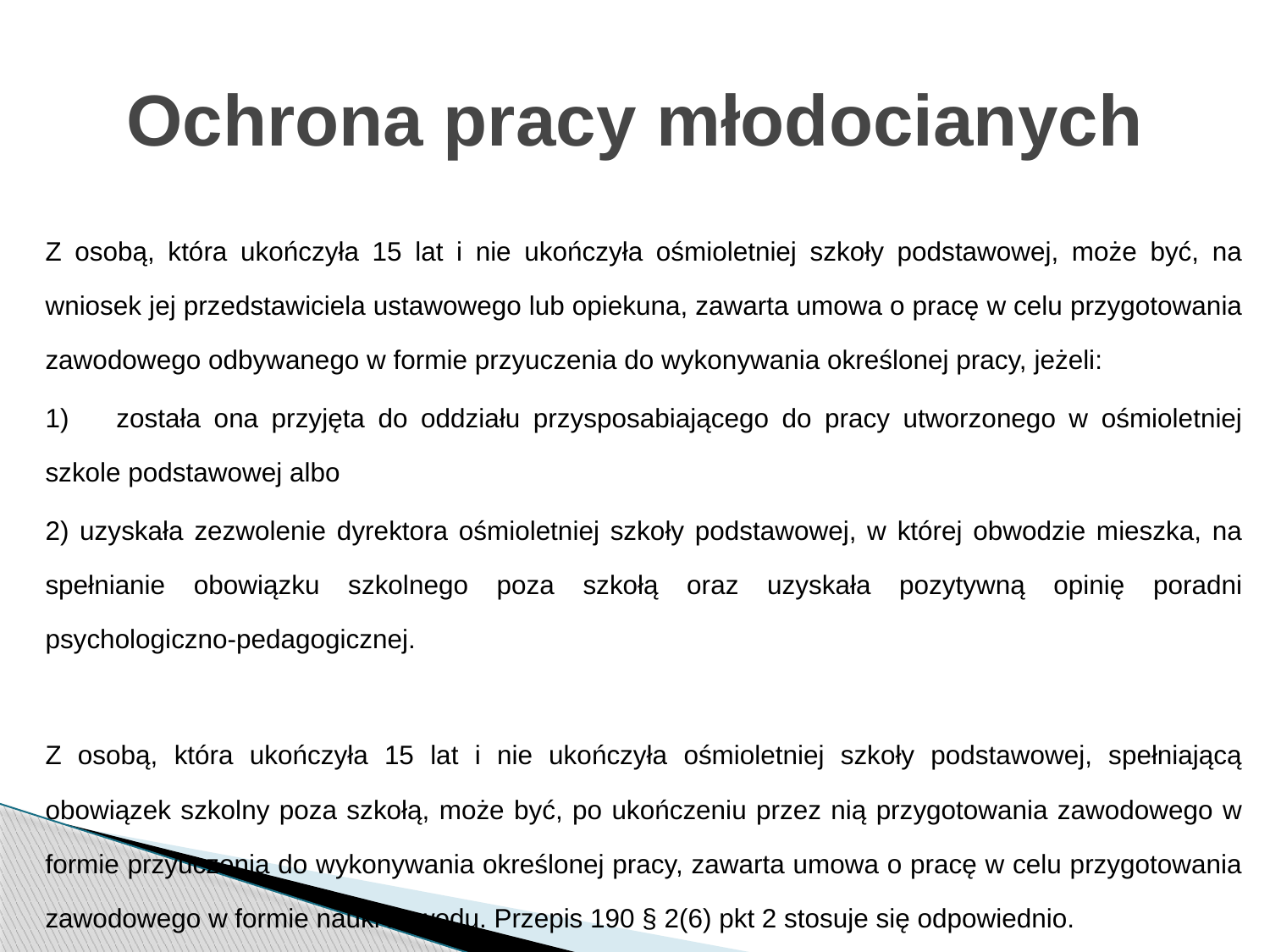

# Ochrona pracy młodocianych
	Z osobą, która ukończyła 15 lat i nie ukończyła ośmioletniej szkoły podstawowej, może być, na wniosek jej przedstawiciela ustawowego lub opiekuna, zawarta umowa o pracę w celu przygotowania zawodowego odbywanego w formie przyuczenia do wykonywania określonej pracy, jeżeli:
1)	została ona przyjęta do oddziału przysposabiającego do pracy utworzonego w ośmioletniej szkole podstawowej albo
2) uzyskała zezwolenie dyrektora ośmioletniej szkoły podstawowej, w której obwodzie mieszka, na spełnianie obowiązku szkolnego poza szkołą oraz uzyskała pozytywną opinię poradni psychologiczno-pedagogicznej.

	Z osobą, która ukończyła 15 lat i nie ukończyła ośmioletniej szkoły podstawowej, spełniającą obowiązek szkolny poza szkołą, może być, po ukończeniu przez nią przygotowania zawodowego w formie przyuczenia do wykonywania określonej pracy, zawarta umowa o pracę w celu przygotowania zawodowego w formie nauki zawodu. Przepis 190 § 2(6) pkt 2 stosuje się odpowiednio.